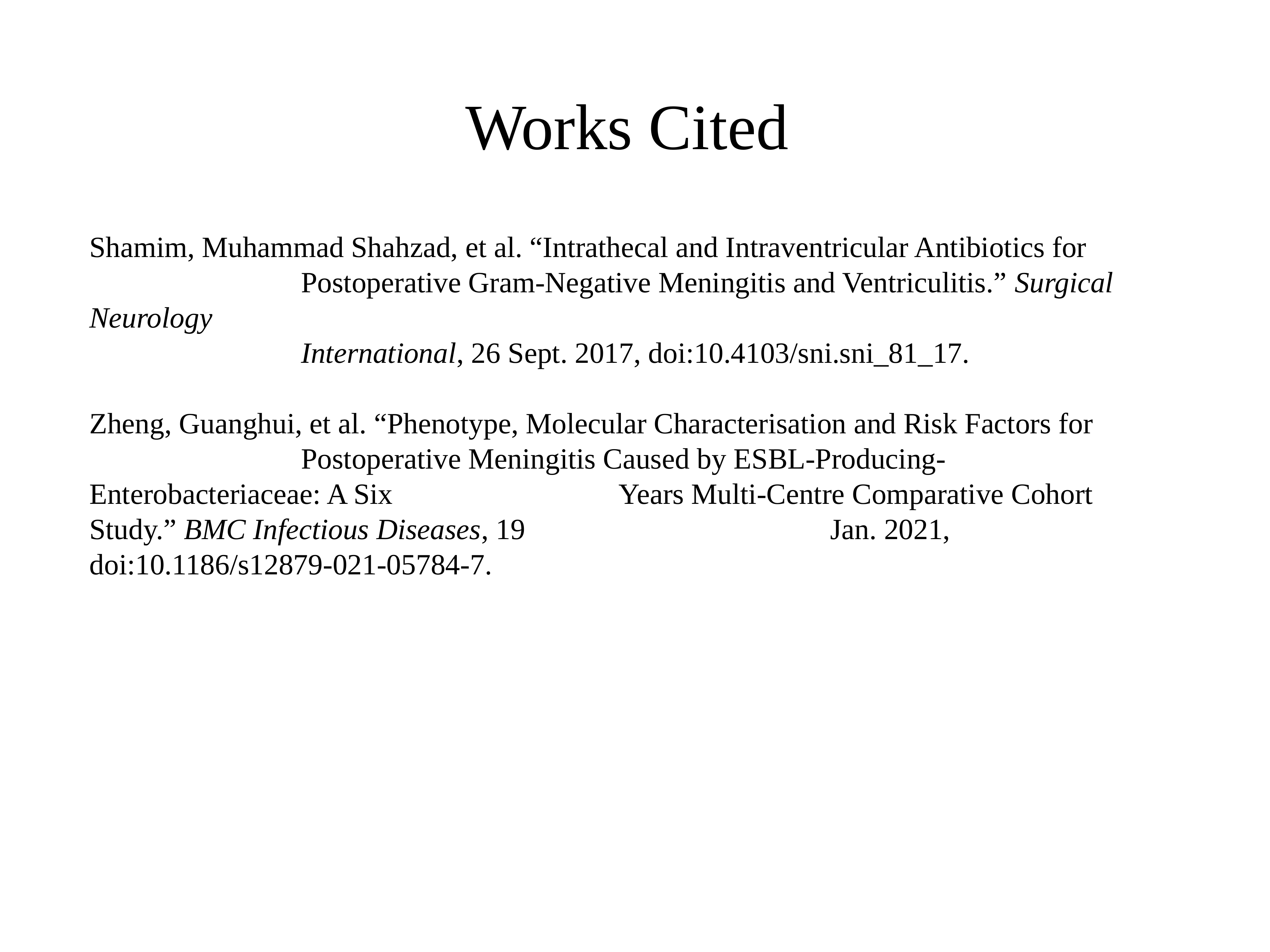

Works Cited
Shamim, Muhammad Shahzad, et al. “Intrathecal and Intraventricular Antibiotics for
				Postoperative Gram-Negative Meningitis and Ventriculitis.” Surgical Neurology
				International, 26 Sept. 2017, doi:10.4103/sni.sni_81_17.

Zheng, Guanghui, et al. “Phenotype, Molecular Characterisation and Risk Factors for
				Postoperative Meningitis Caused by ESBL-Producing-Enterobacteriaceae: A Six 					Years Multi-Centre Comparative Cohort Study.” BMC Infectious Diseases, 19 						Jan. 2021, doi:10.1186/s12879-021-05784-7.